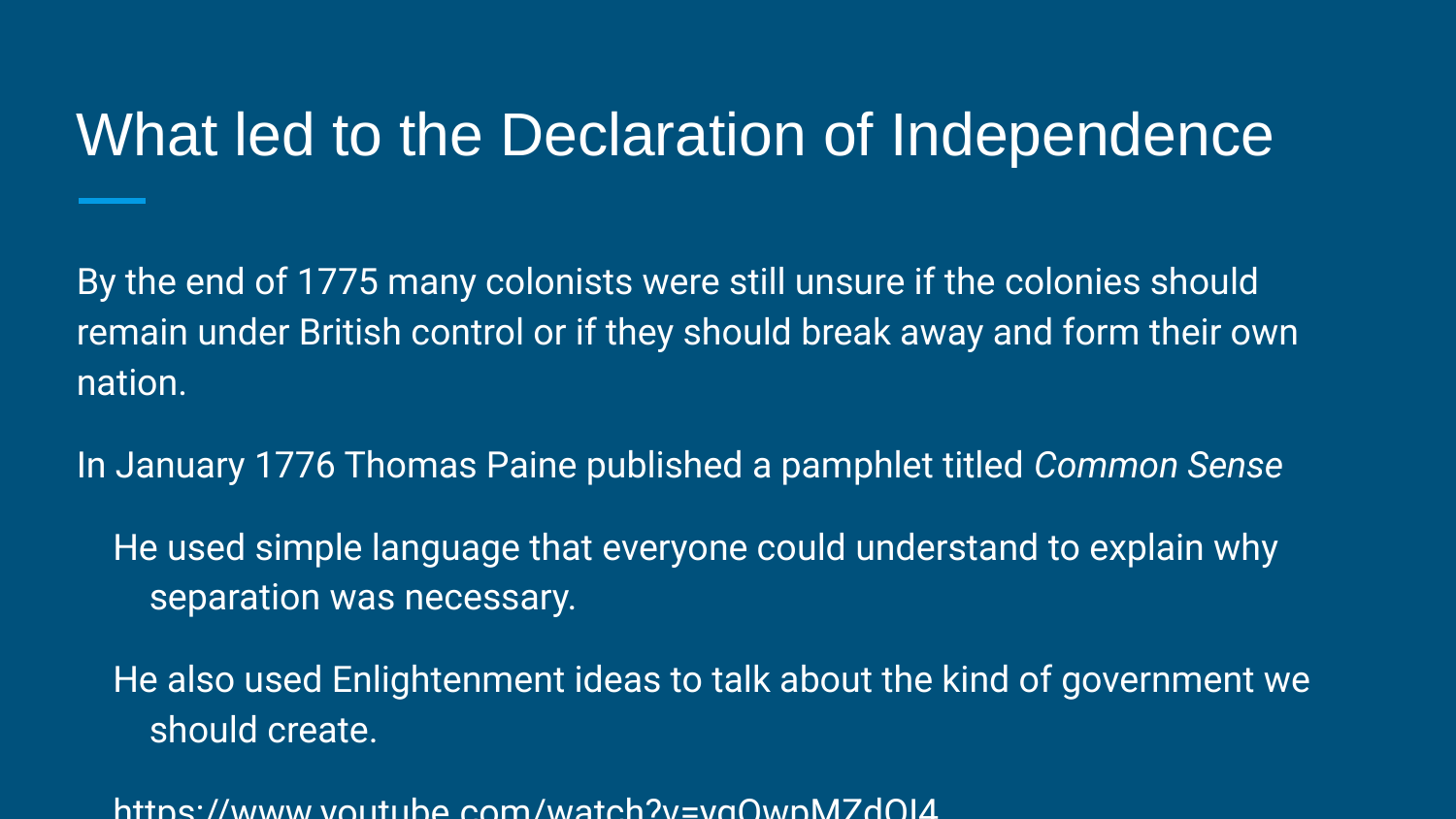

# What led to the Declaration of Independence
By the end of 1775 many colonists were still unsure if the colonies should remain under British control or if they should break away and form their own nation.
In January 1776 Thomas Paine published a pamphlet titled Common Sense
He used simple language that everyone could understand to explain why separation was necessary.
He also used Enlightenment ideas to talk about the kind of government we should create.
https://www.youtube.com/watch?v=ygOwpMZdOI4